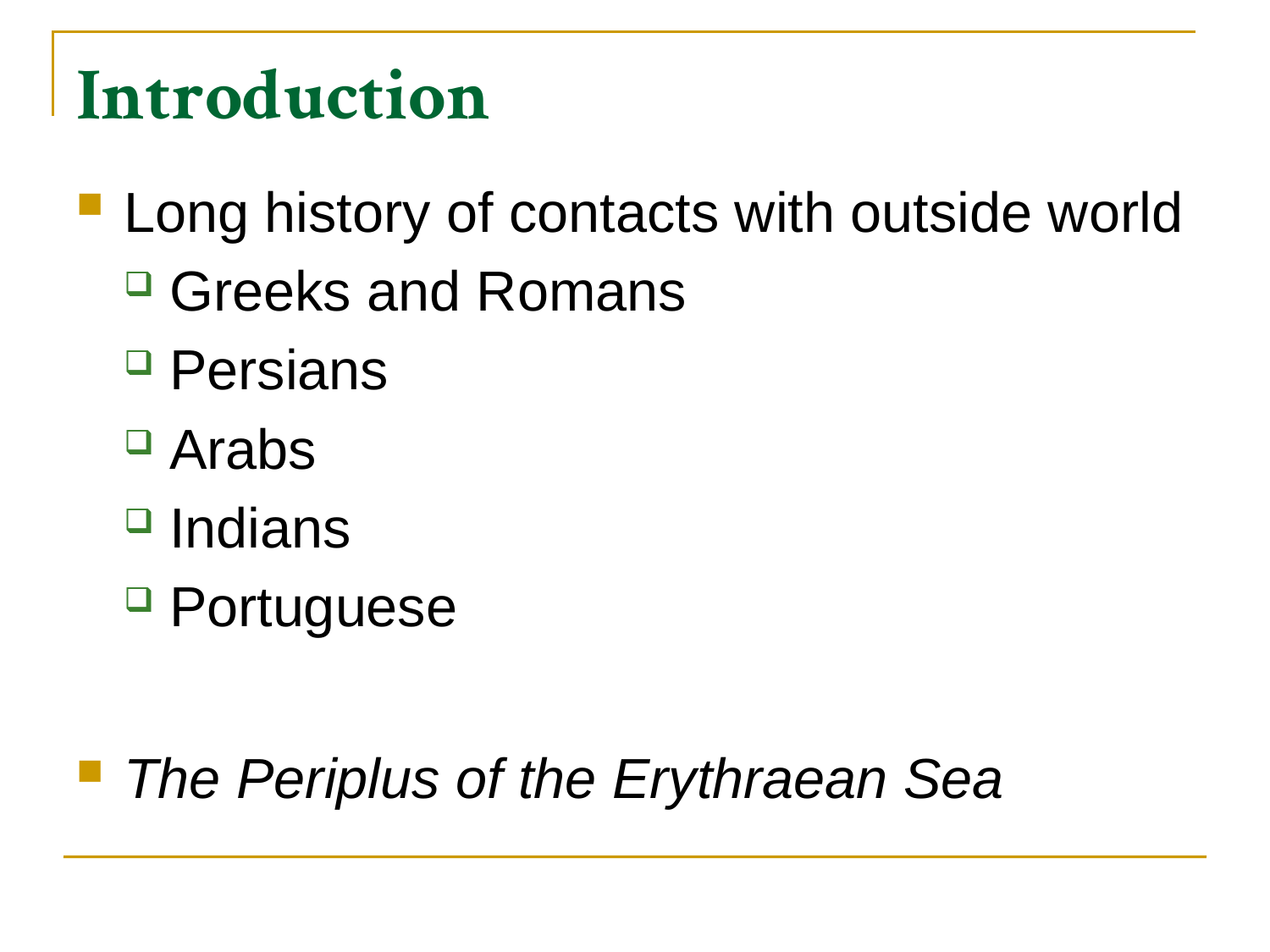

# Introduction
Long history of contacts with outside world
Greeks and Romans
Persians
Arabs
Indians
Portuguese

The Periplus of the Erythraean Sea